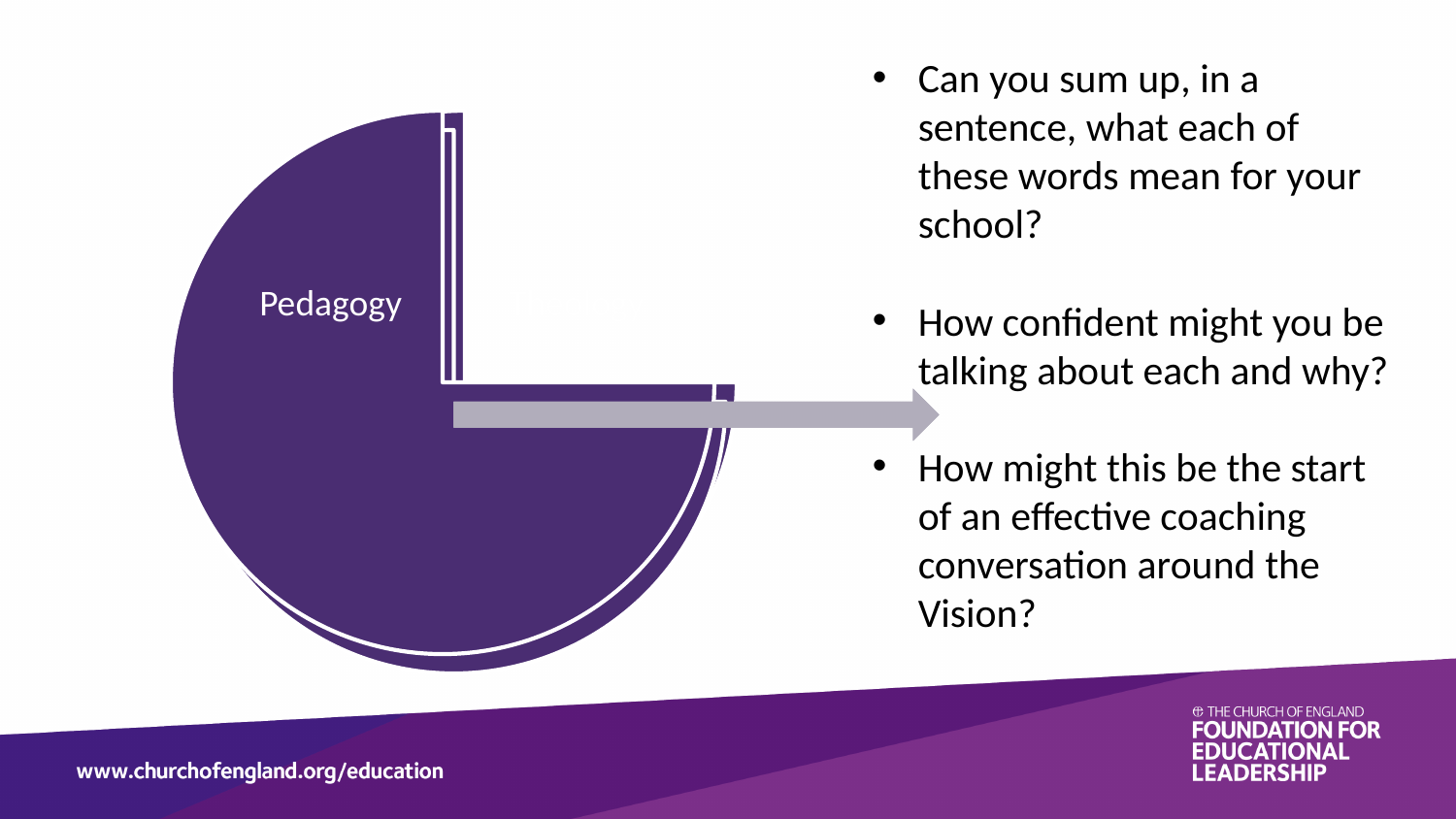

Theology
Leadership
Pedagogy
Can you sum up, in a sentence, what each of these words mean for your school?

How confident might you be talking about each and why?

How might this be the start of an effective coaching conversation around the Vision?